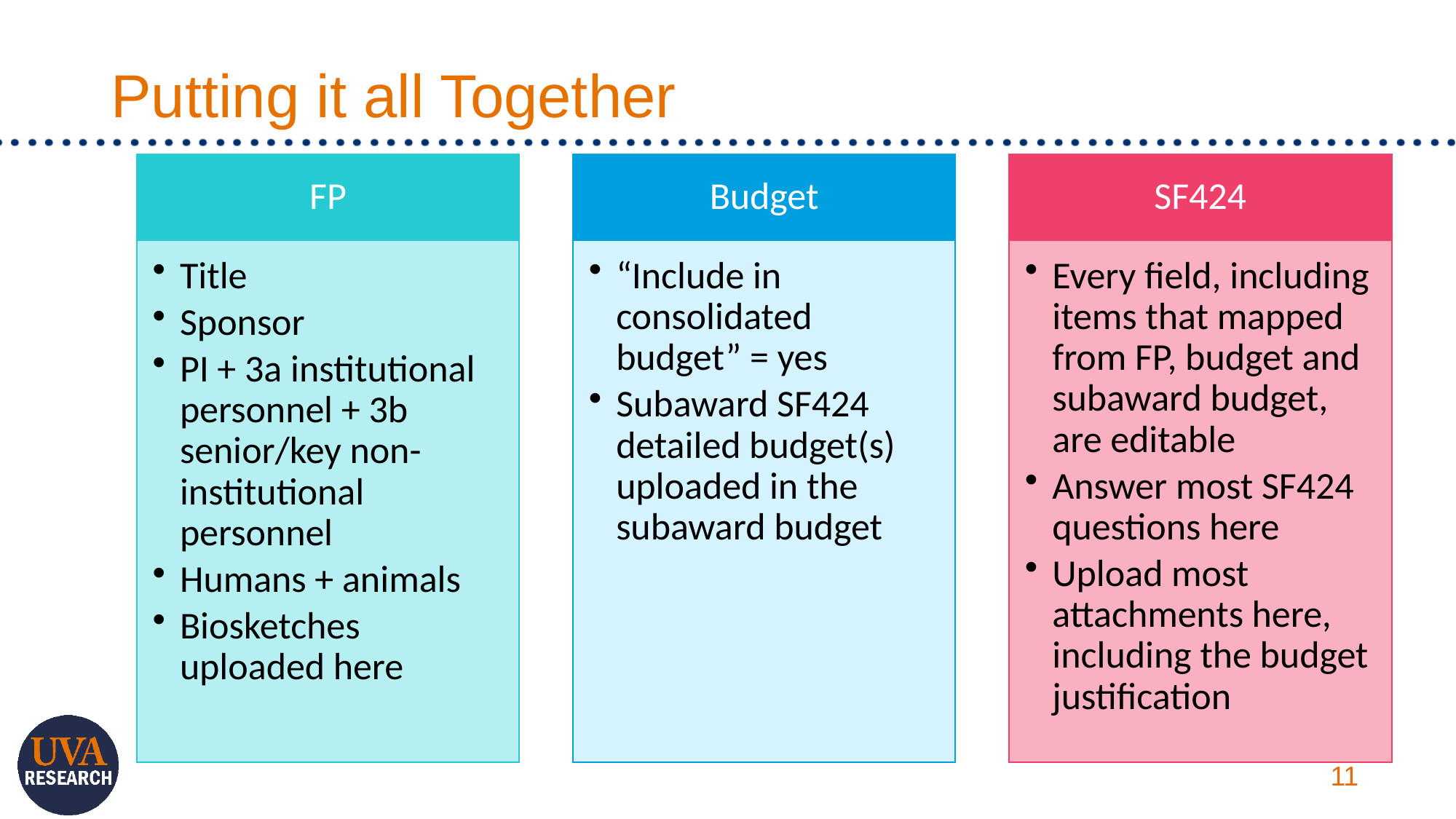

# Putting it all Together
FP
Title
Sponsor
PI + 3a institutional personnel + 3b senior/key non-institutional personnel
Humans + animals
Biosketches uploaded here
Budget
“Include in consolidated budget” = yes
Subaward SF424 detailed budget(s) uploaded in the subaward budget
SF424
Every field, including items that mapped from FP, budget and subaward budget, are editable
Answer most SF424 questions here
Upload most attachments here, including the budget justification